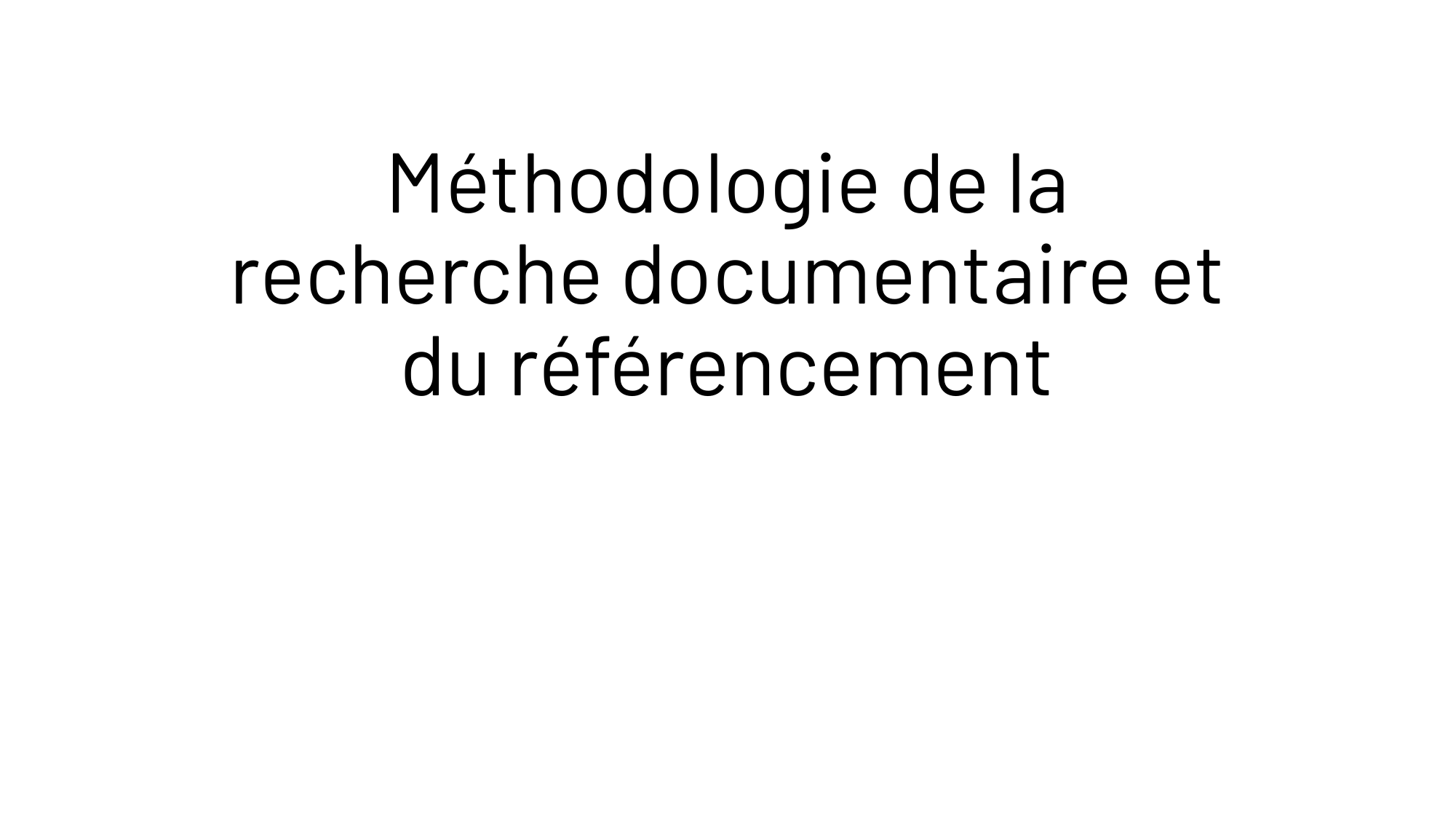

# Méthodologie de la recherche documentaire et du référencement